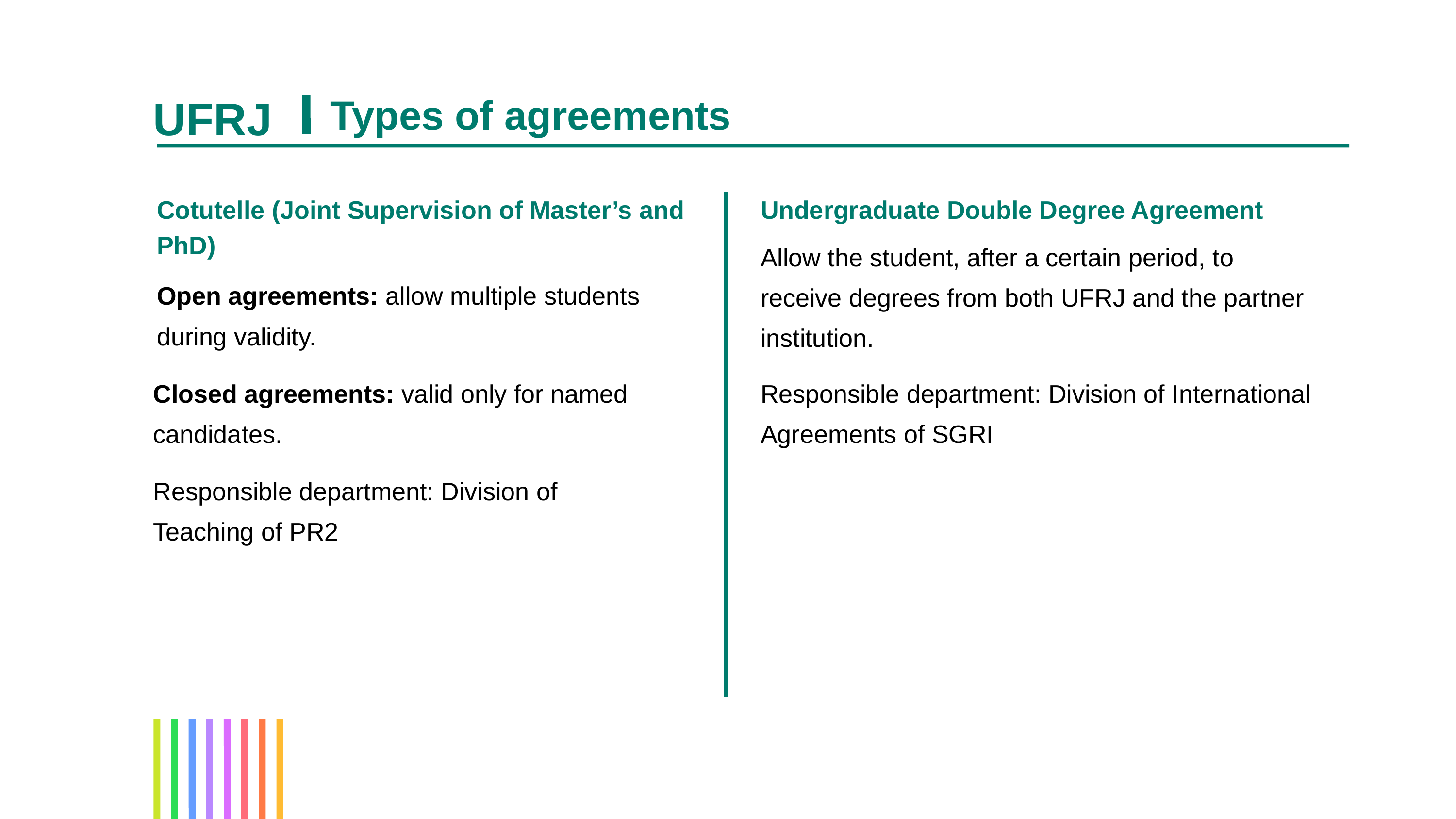

UFRJ
Types of agreements

Cotutelle (Joint Supervision of Master’s and PhD)
Undergraduate Double Degree Agreement

Allow the student, after a certain period, to receive degrees from both UFRJ and the partner institution.
Open agreements: allow multiple students during validity.
Closed agreements: valid only for named candidates.
Responsible department: Division of International Agreements of SGRI
Responsible department: Division of Teaching of PR2